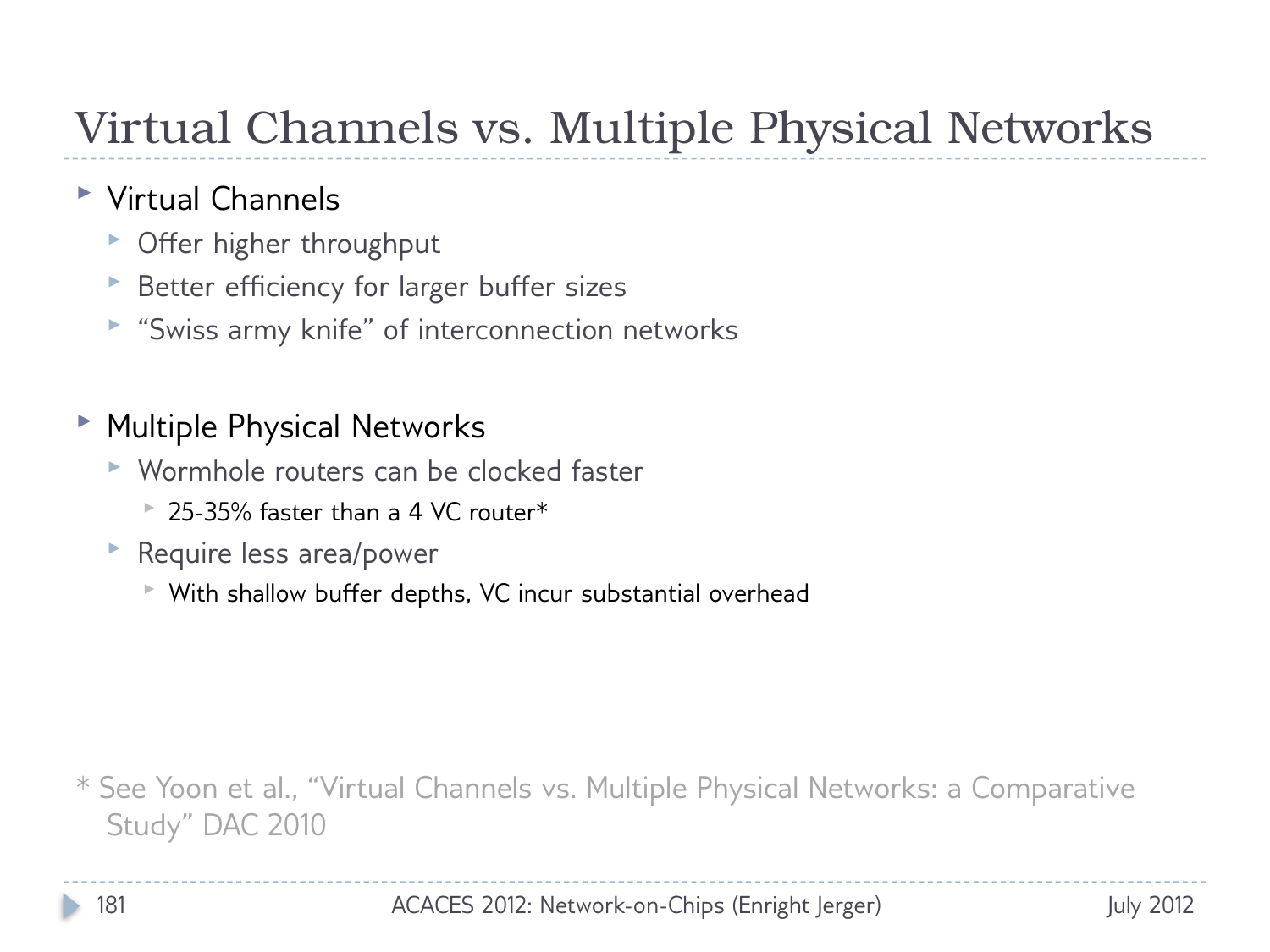

# Virtual Channels vs. Multiple Physical Networks
Virtual Channels
Offer higher throughput
Better efficiency for larger buffer sizes
“Swiss army knife” of interconnection networks

Multiple Physical Networks
Wormhole routers can be clocked faster
25-35% faster than a 4 VC router*
Require less area/power
With shallow buffer depths, VC incur substantial overhead

* See Yoon et al., “Virtual Channels vs. Multiple Physical Networks: a Comparative Study” DAC 2010
181
ACACES 2012: Network-on-Chips (Enright Jerger)
July 2012